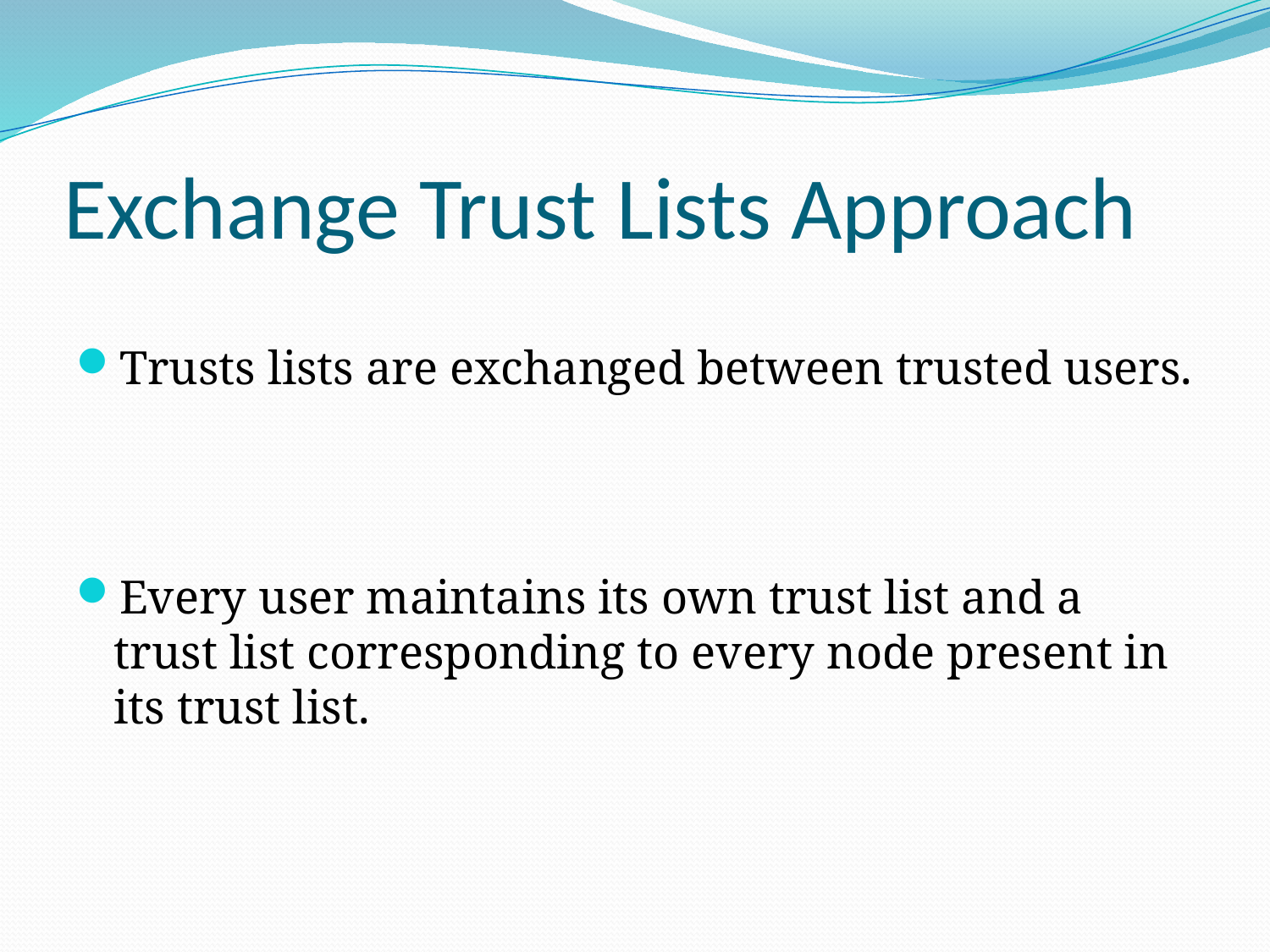

# Exchange Trust Lists Approach

Trusts lists are exchanged between trusted users.
Every user maintains its own trust list and a trust list corresponding to every node present in its trust list.